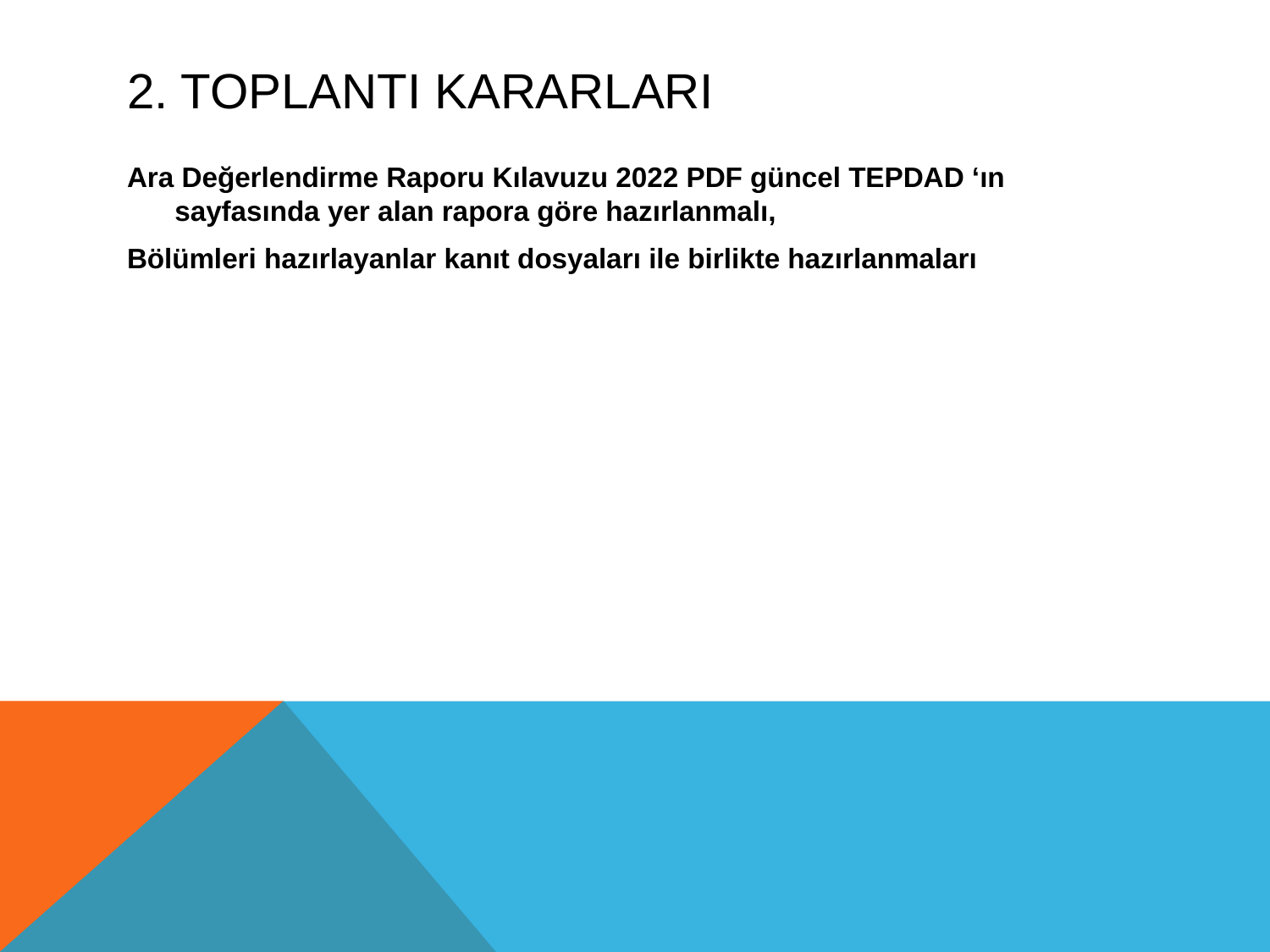

# 2. Toplantı kararları
Ara Değerlendirme Raporu Kılavuzu 2022 PDF güncel TEPDAD ‘ın sayfasında yer alan rapora göre hazırlanmalı,
Bölümleri hazırlayanlar kanıt dosyaları ile birlikte hazırlanmaları